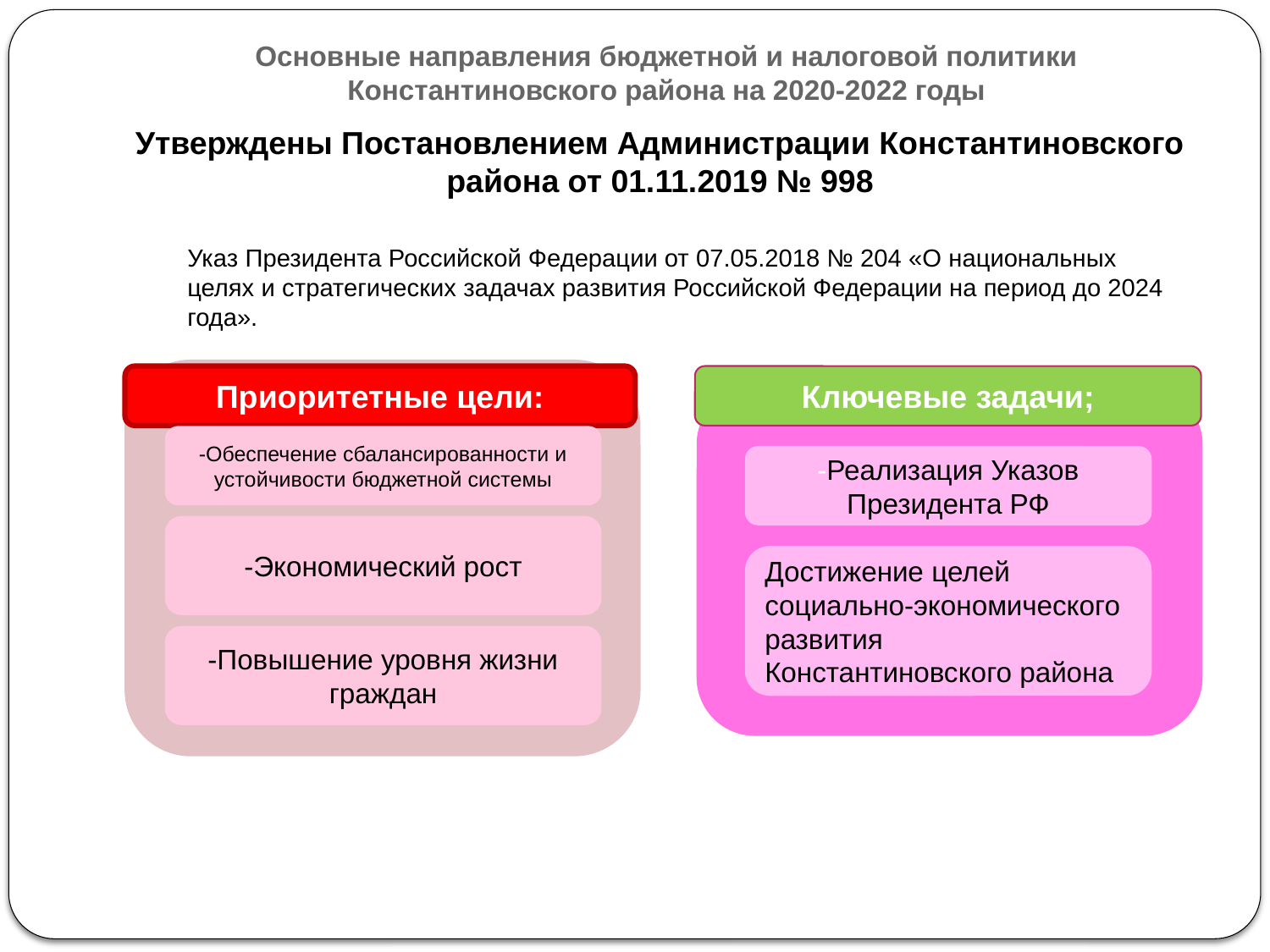

# Основные направления бюджетной и налоговой политики Константиновского района на 2020-2022 годы
Утверждены Постановлением Администрации Константиновского района от 01.11.2019 № 998

)
Указ Президента Российской Федерации от 07.05.2018 № 204 «О национальных целях и стратегических задачах развития Российской Федерации на период до 2024 года».

Приоритетные цели:
Ключевые задачи;

-Обеспечение сбалансированности и устойчивости бюджетной системы
-Реализация Указов Президента РФ
-Экономический рост
Достижение целей социально-экономического развития Константиновского района
-Повышение уровня жизни граждан